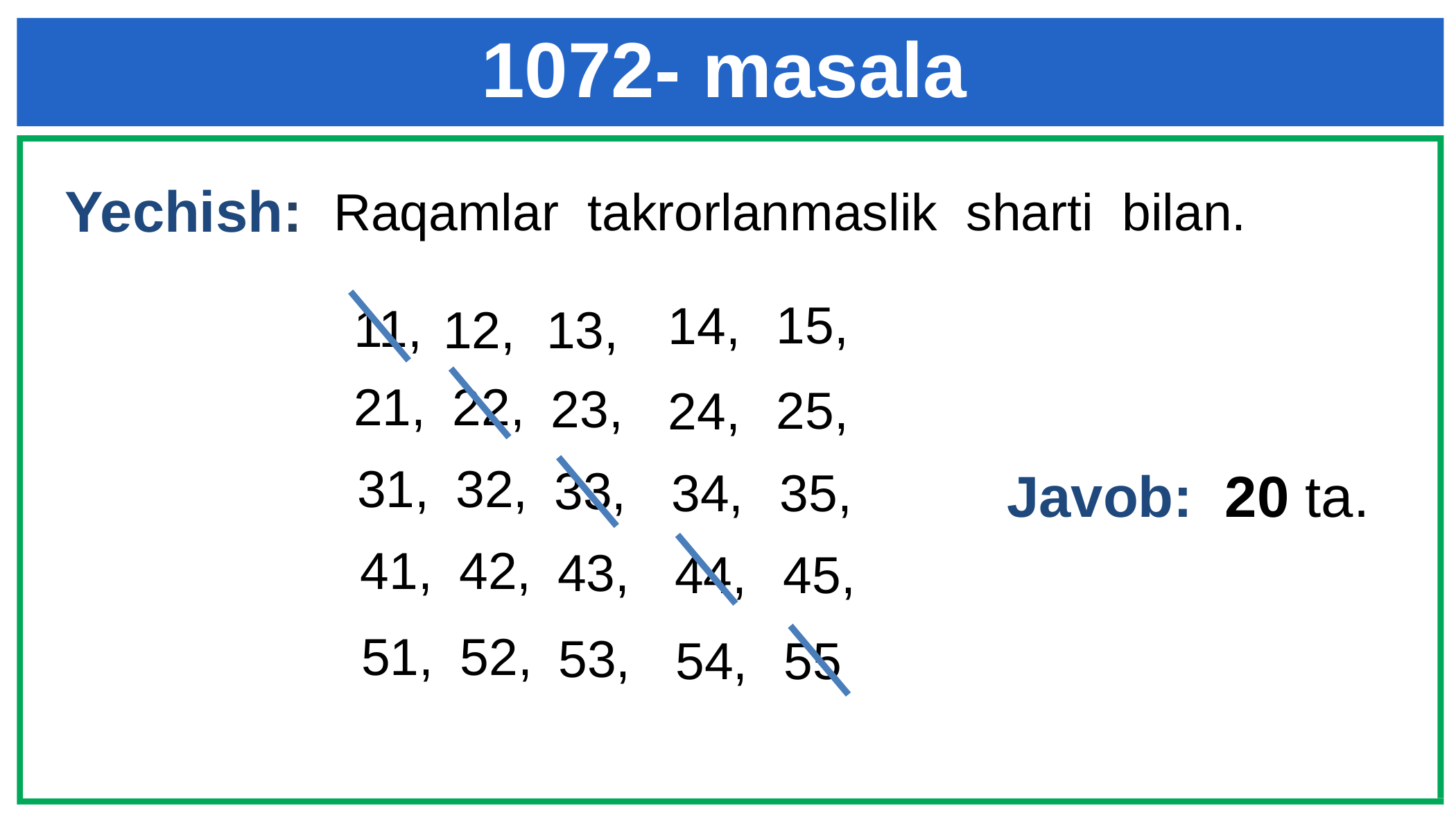

1072- masala
Yechish:
Raqamlar  takrorlanmaslik  sharti  bilan.
15,
14,
11,
13,
12,
21,
22,
23,
25,
24,
31,
32,
33,
35,
34,
Javob:  20 ta.
41,
42,
43,
45,
44,
51,
52,
53,
55
54,